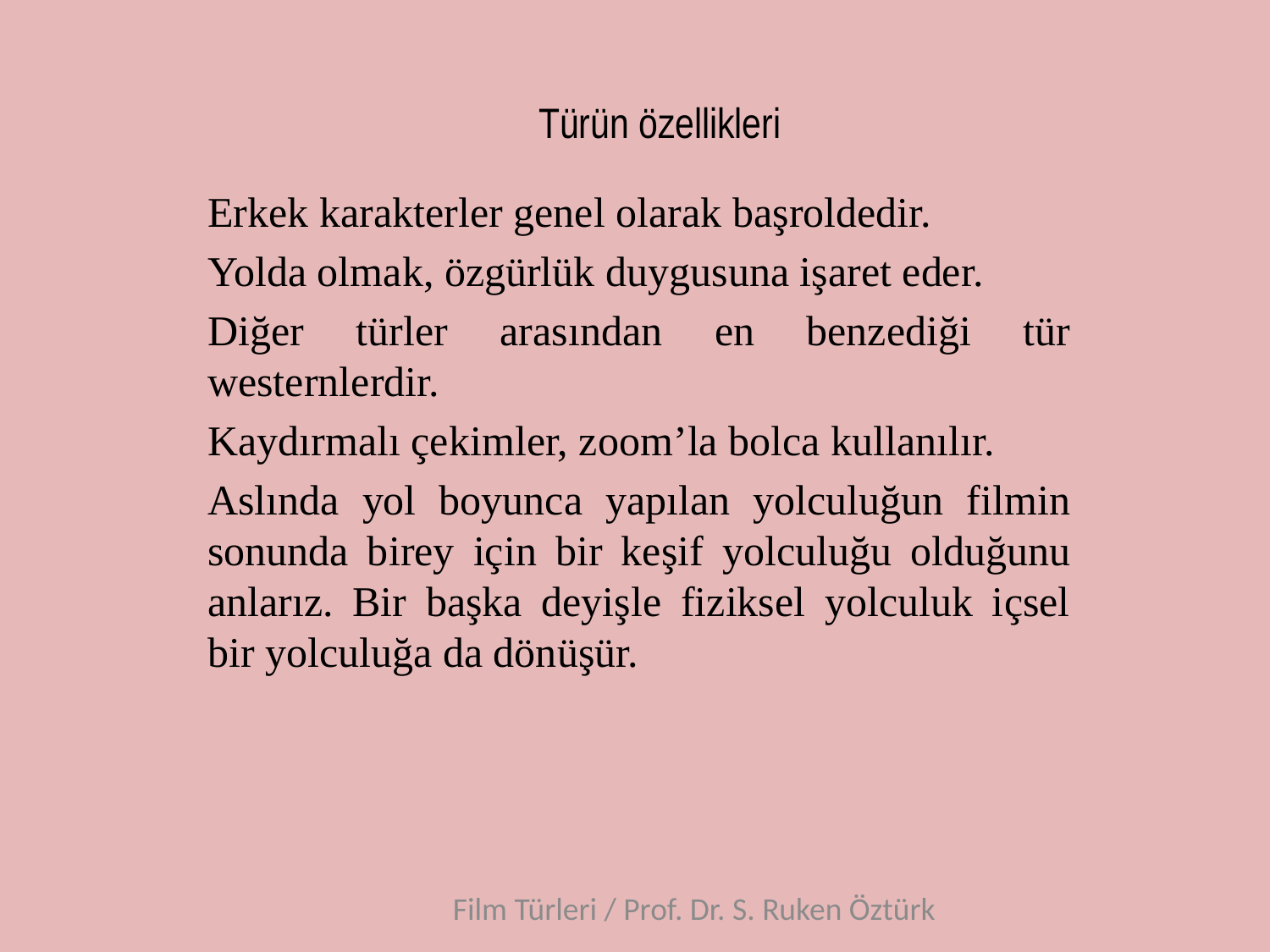

# Türün özellikleri
Erkek karakterler genel olarak başroldedir.
Yolda olmak, özgürlük duygusuna işaret eder.
Diğer türler arasından en benzediği tür westernlerdir.
Kaydırmalı çekimler, zoom’la bolca kullanılır.
Aslında yol boyunca yapılan yolculuğun filmin sonunda birey için bir keşif yolculuğu olduğunu anlarız. Bir başka deyişle fiziksel yolculuk içsel bir yolculuğa da dönüşür.

Film Türleri / Prof. Dr. S. Ruken Öztürk